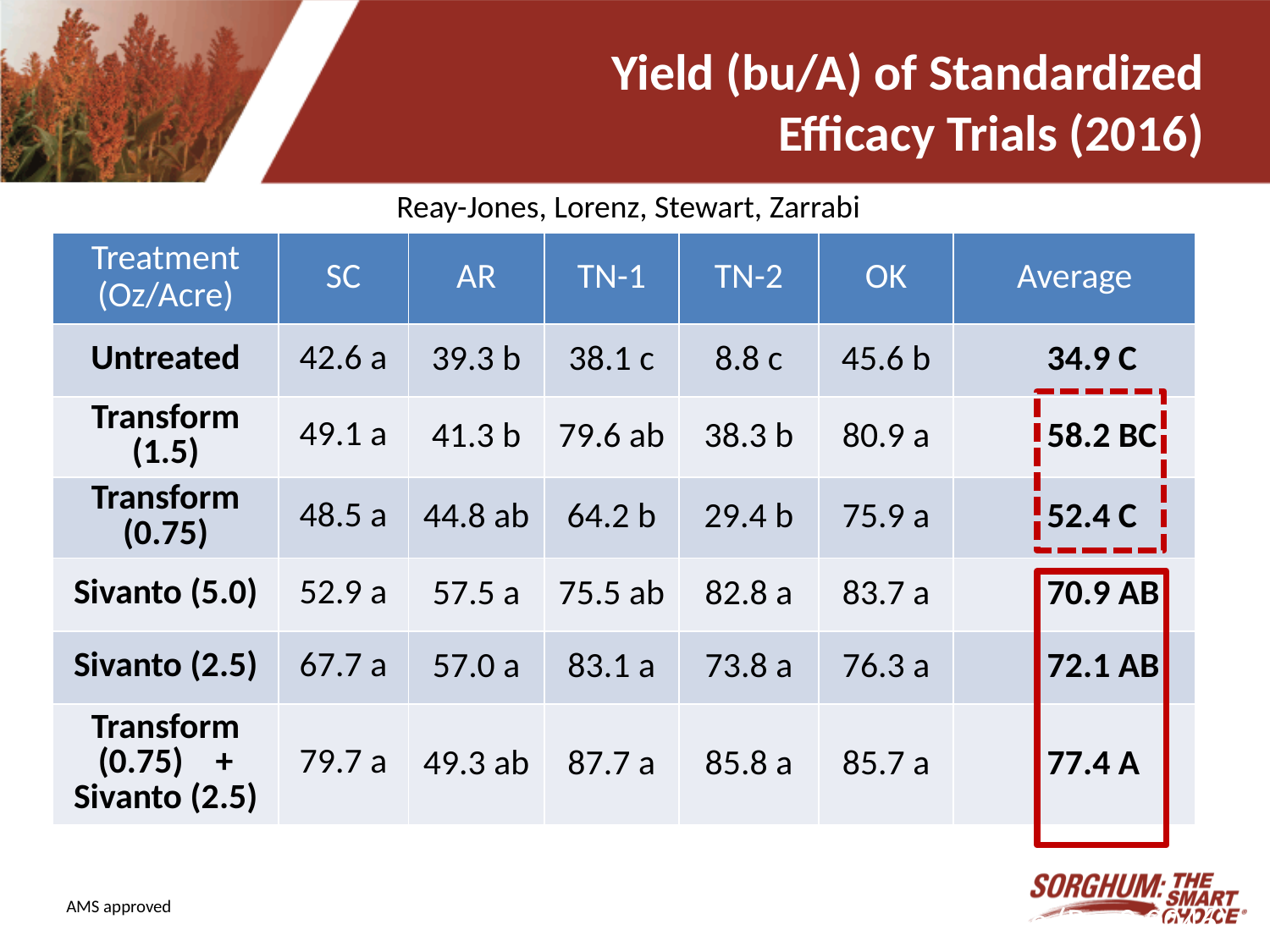

# Yield (bu/A) of Standardized Efficacy Trials (2016)
Reay-Jones, Lorenz, Stewart, Zarrabi
| Treatment (Oz/Acre) | SC | AR | TN-1 | TN-2 | OK | Average |
| --- | --- | --- | --- | --- | --- | --- |
| Untreated | 42.6 a | 39.3 b | 38.1 c | 8.8 c | 45.6 b | 34.9 C |
| Transform (1.5) | 49.1 a | 41.3 b | 79.6 ab | 38.3 b | 80.9 a | 58.2 BC |
| Transform (0.75) | 48.5 a | 44.8 ab | 64.2 b | 29.4 b | 75.9 a | 52.4 C |
| Sivanto (5.0) | 52.9 a | 57.5 a | 75.5 ab | 82.8 a | 83.7 a | 70.9 AB |
| Sivanto (2.5) | 67.7 a | 57.0 a | 83.1 a | 73.8 a | 76.3 a | 72.1 AB |
| Transform (0.75) + Sivanto (2.5) | 79.7 a | 49.3 ab | 87.7 a | 85.8 a | 85.7 a | 77.4 A |

AMS approved
Significant effect of location on treatment response (P = 0.0046)